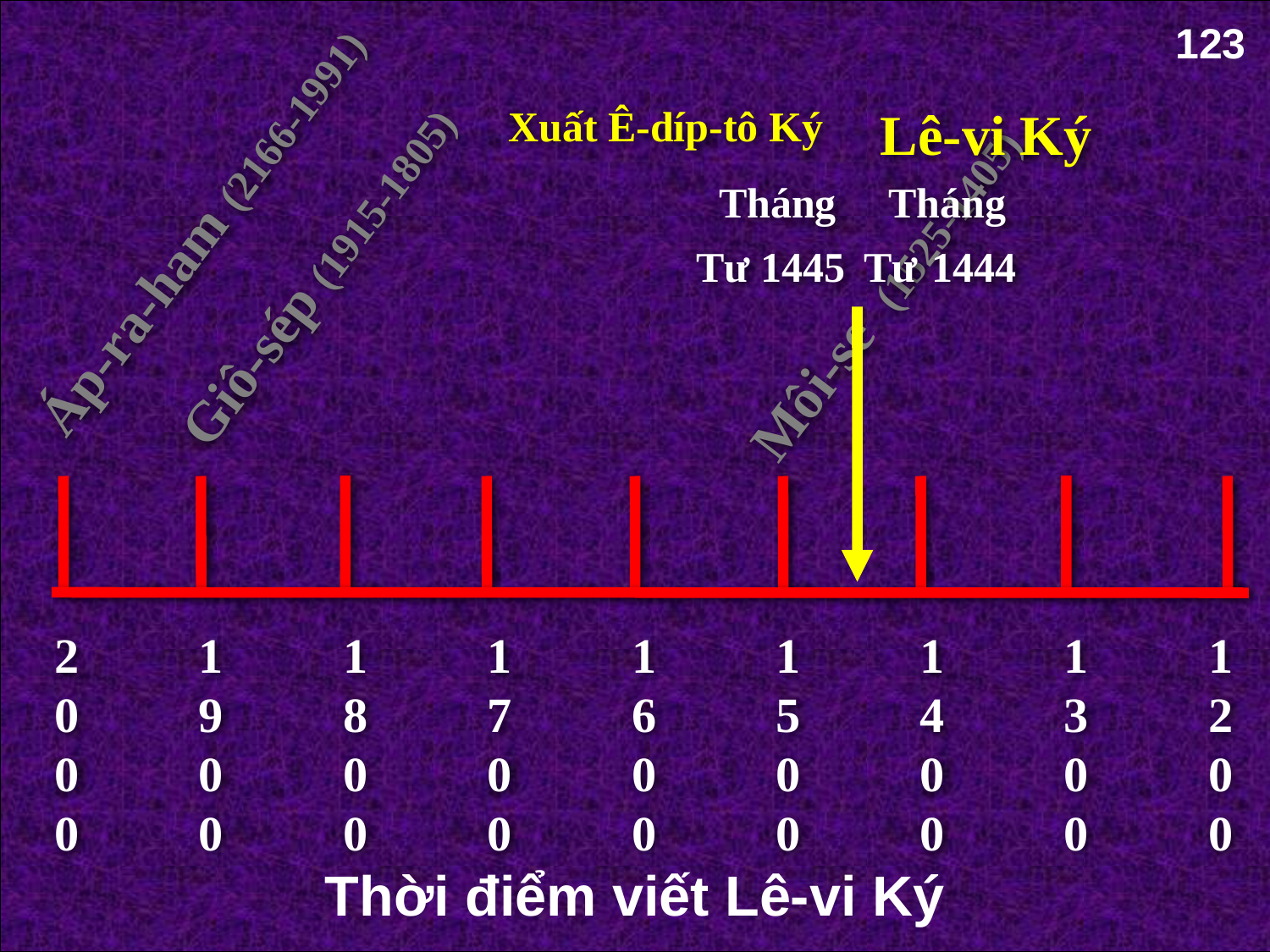

123
Xuất Ê-díp-tô Ký
Lê-vi Ký
Tháng Tư 1445
Tháng Tư 1444
Áp-ra-ham (2166-1991)
Giô-sép (1915-1805)
Môi-se  (1525-1405)

2000
1900
1800
1700
1600
1500
1400
1300
1200
Thời điểm viết Lê-vi Ký